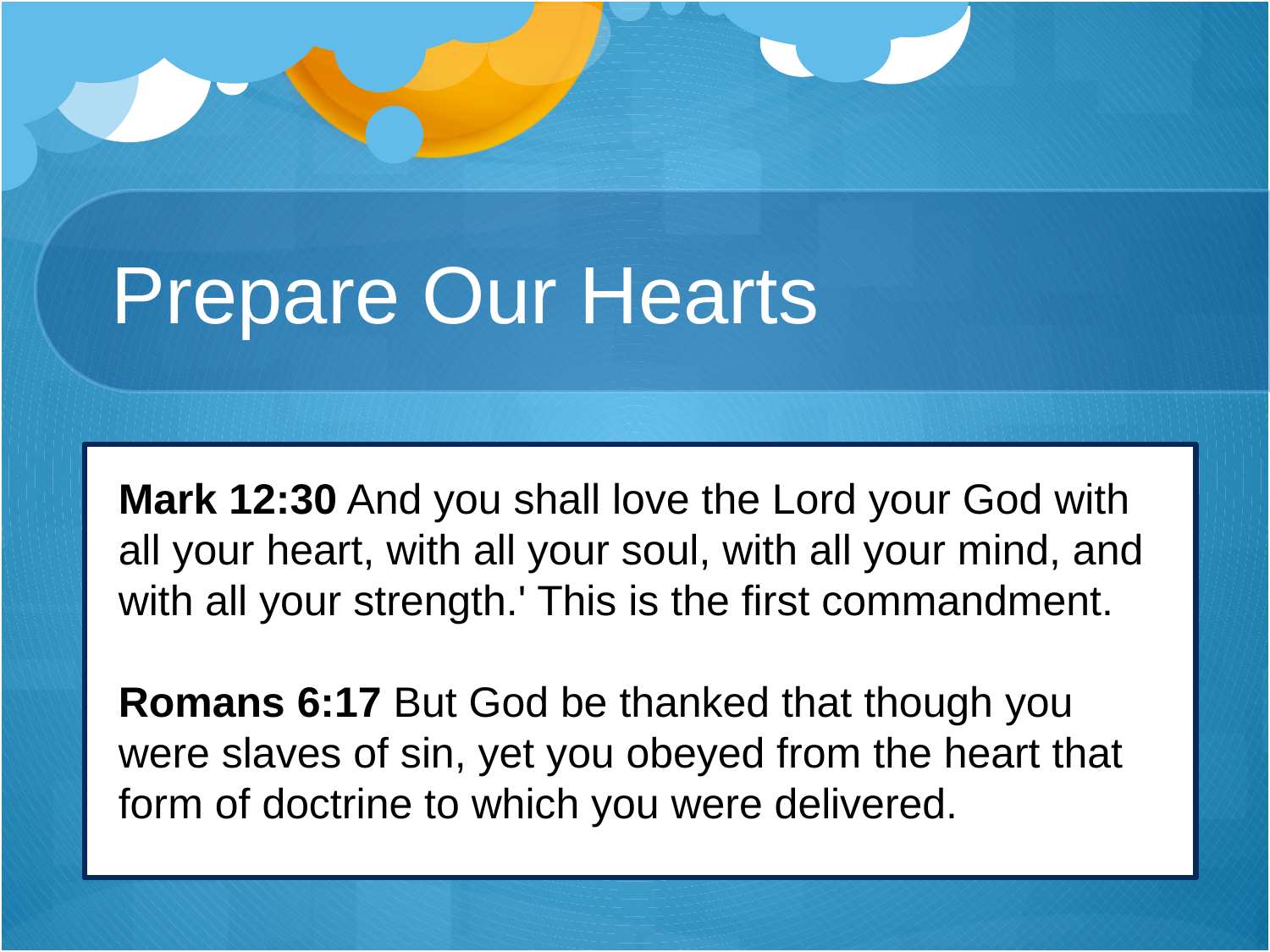

# Prepare Our Hearts

Mark 12:30 And you shall love the Lord your God with all your heart, with all your soul, with all your mind, and with all your strength.' This is the first commandment.

Romans 6:17 But God be thanked that though you were slaves of sin, yet you obeyed from the heart that form of doctrine to which you were delivered.